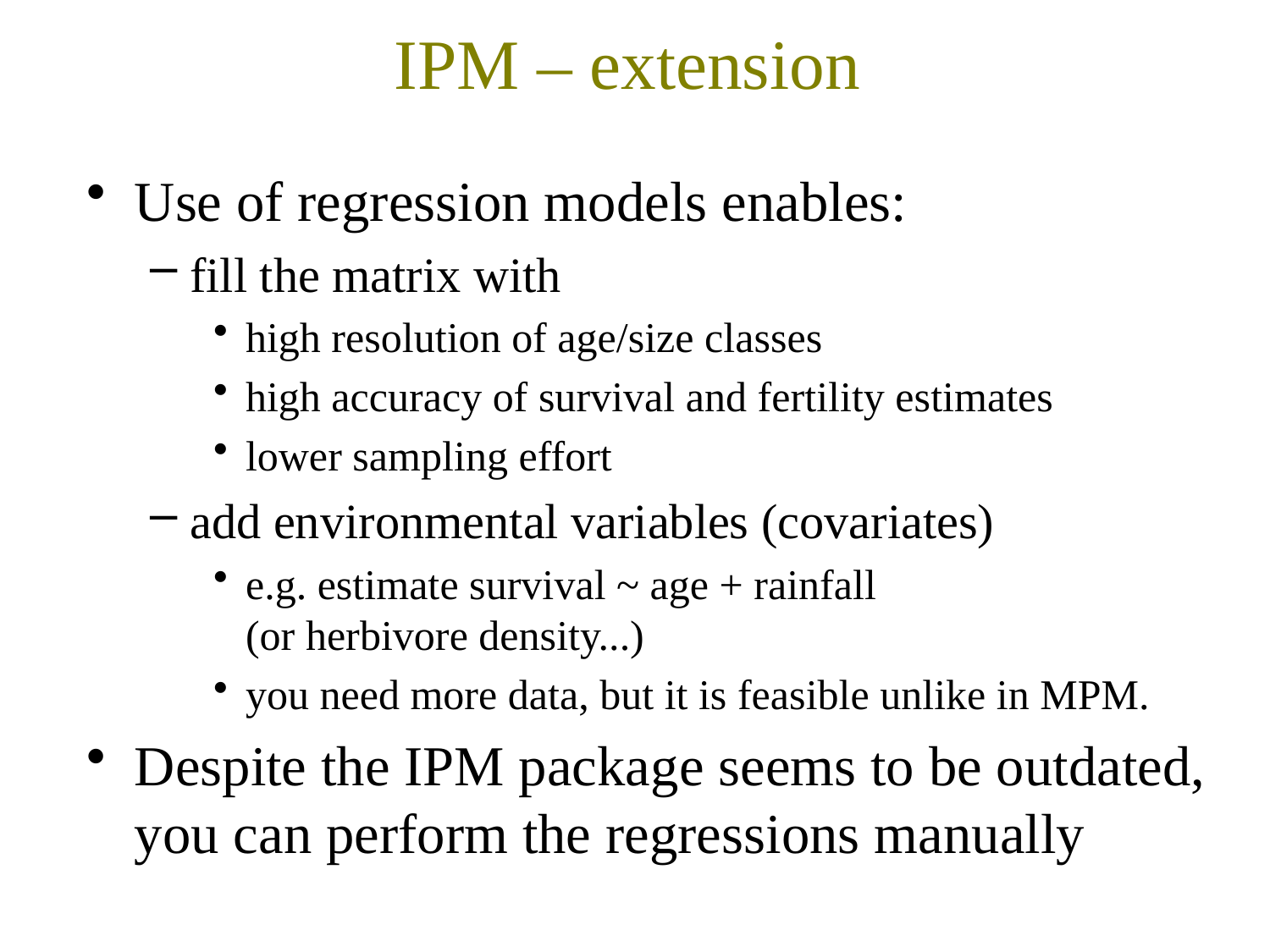

IPM – extension
Use of regression models enables:
fill the matrix with
high resolution of age/size classes
high accuracy of survival and fertility estimates
lower sampling effort
add environmental variables (covariates)
e.g. estimate survival ~ age + rainfall
(or herbivore density...)
you need more data, but it is feasible unlike in MPM.
Despite the IPM package seems to be outdated,
you can perform the regressions manually